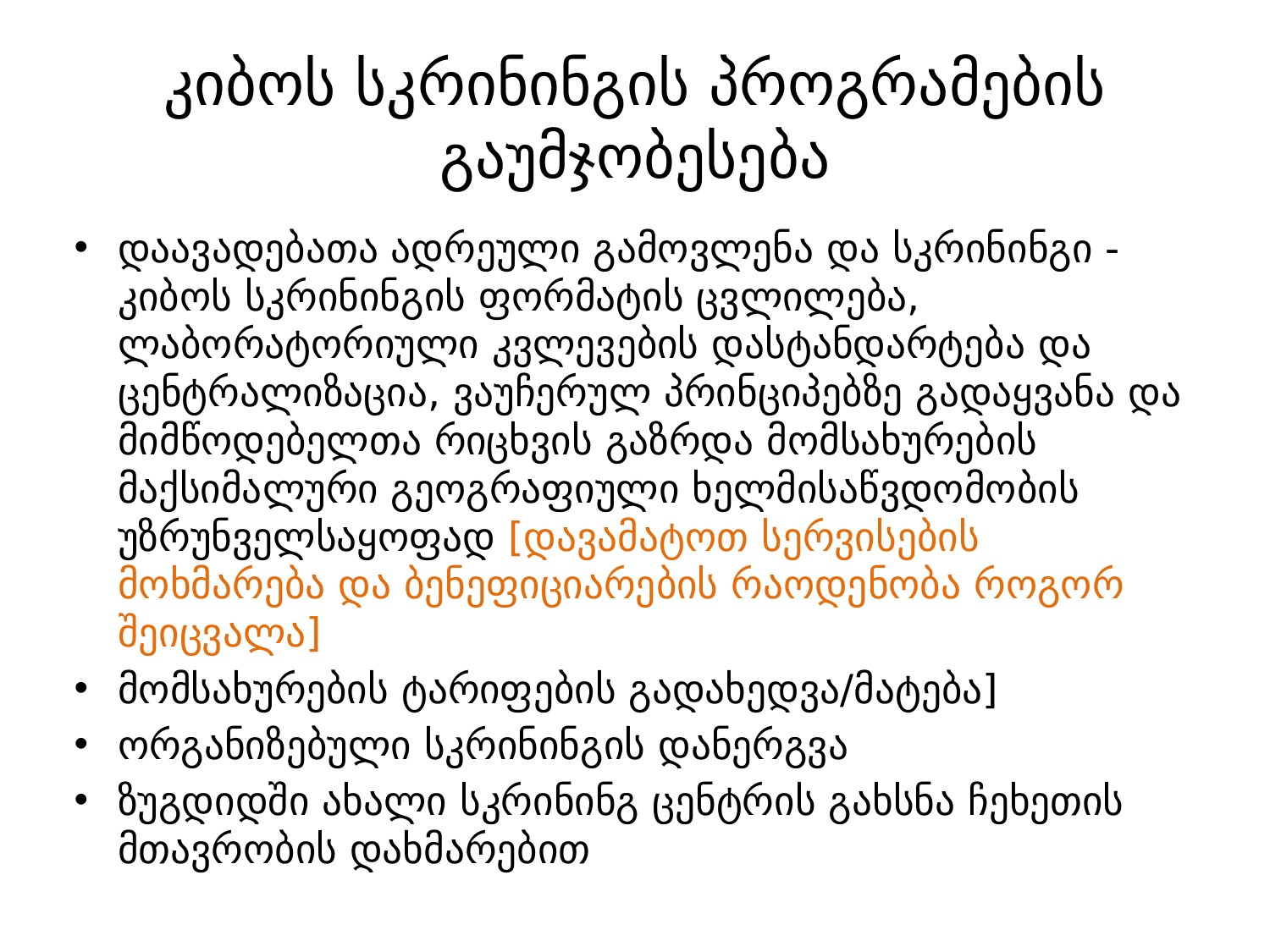

# კიბოს სკრინინგის პროგრამების გაუმჯობესება
დაავადებათა ადრეული გამოვლენა და სკრინინგი - კიბოს სკრინინგის ფორმატის ცვლილება, ლაბორატორიული კვლევების დასტანდარტება და ცენტრალიზაცია, ვაუჩერულ პრინციპებზე გადაყვანა და მიმწოდებელთა რიცხვის გაზრდა მომსახურების მაქსიმალური გეოგრაფიული ხელმისაწვდომობის უზრუნველსაყოფად [დავამატოთ სერვისების მოხმარება და ბენეფიციარების რაოდენობა როგორ შეიცვალა]
მომსახურების ტარიფების გადახედვა/მატება]
ორგანიზებული სკრინინგის დანერგვა
ზუგდიდში ახალი სკრინინგ ცენტრის გახსნა ჩეხეთის მთავრობის დახმარებით